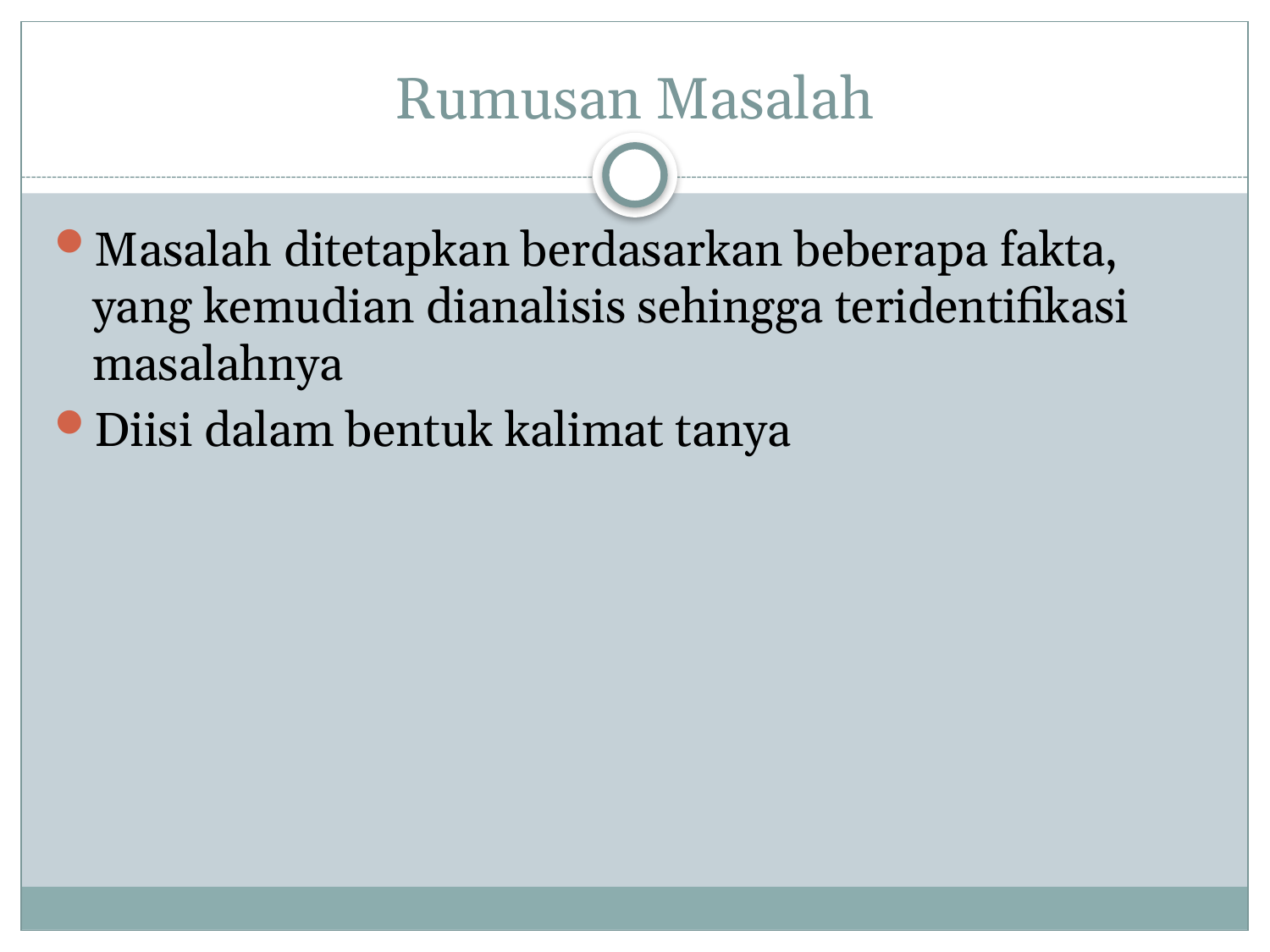

# Rumusan Masalah
Masalah ditetapkan berdasarkan beberapa fakta, yang kemudian dianalisis sehingga teridentifikasi masalahnya
Diisi dalam bentuk kalimat tanya